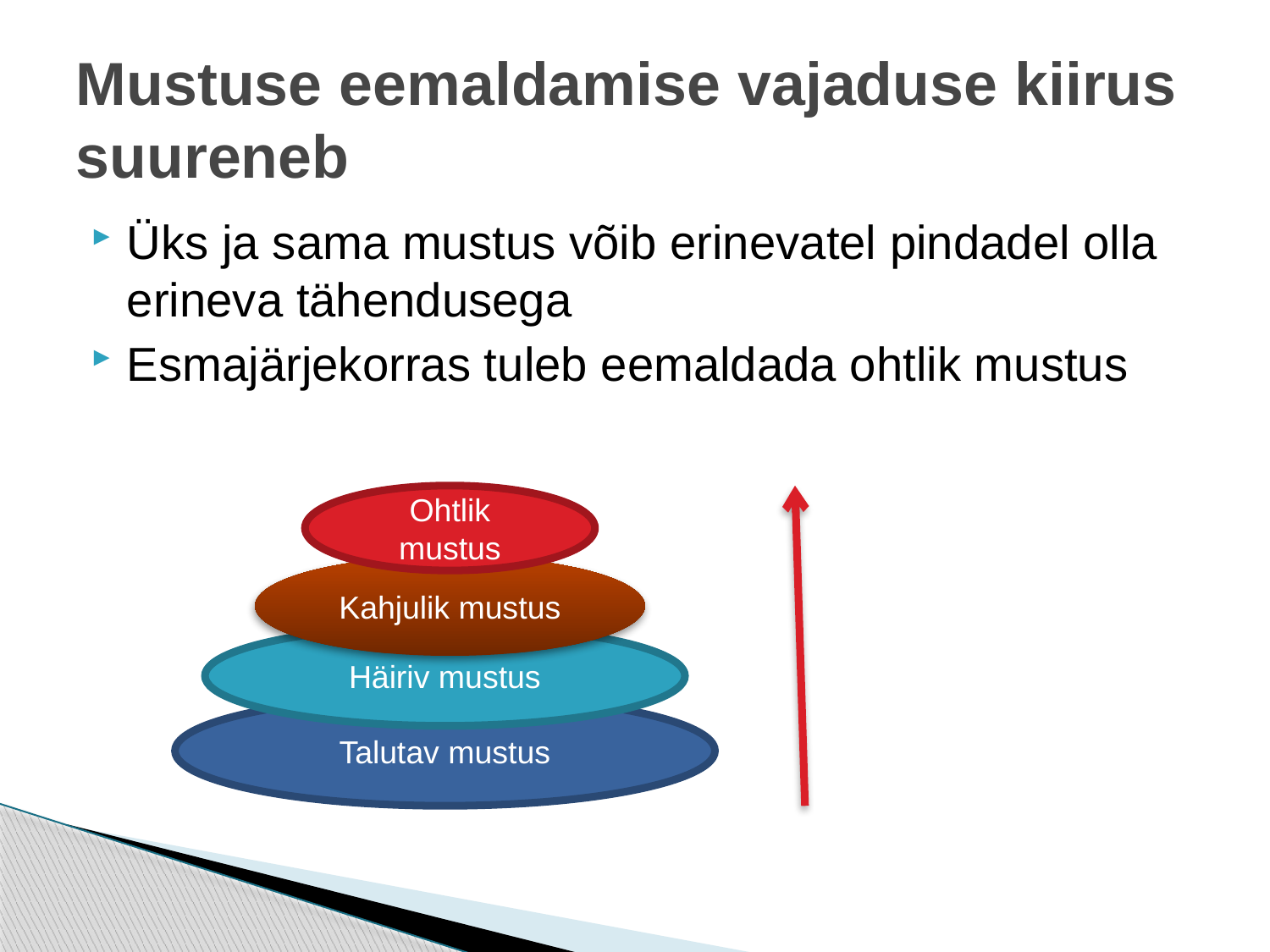

# Mustuse eemaldamise vajaduse kiirus suureneb
Üks ja sama mustus võib erinevatel pindadel olla erineva tähendusega
Esmajärjekorras tuleb eemaldada ohtlik mustus
Ohtlik mustus
Kahjulik mustus
Häiriv mustus
Talutav mustus